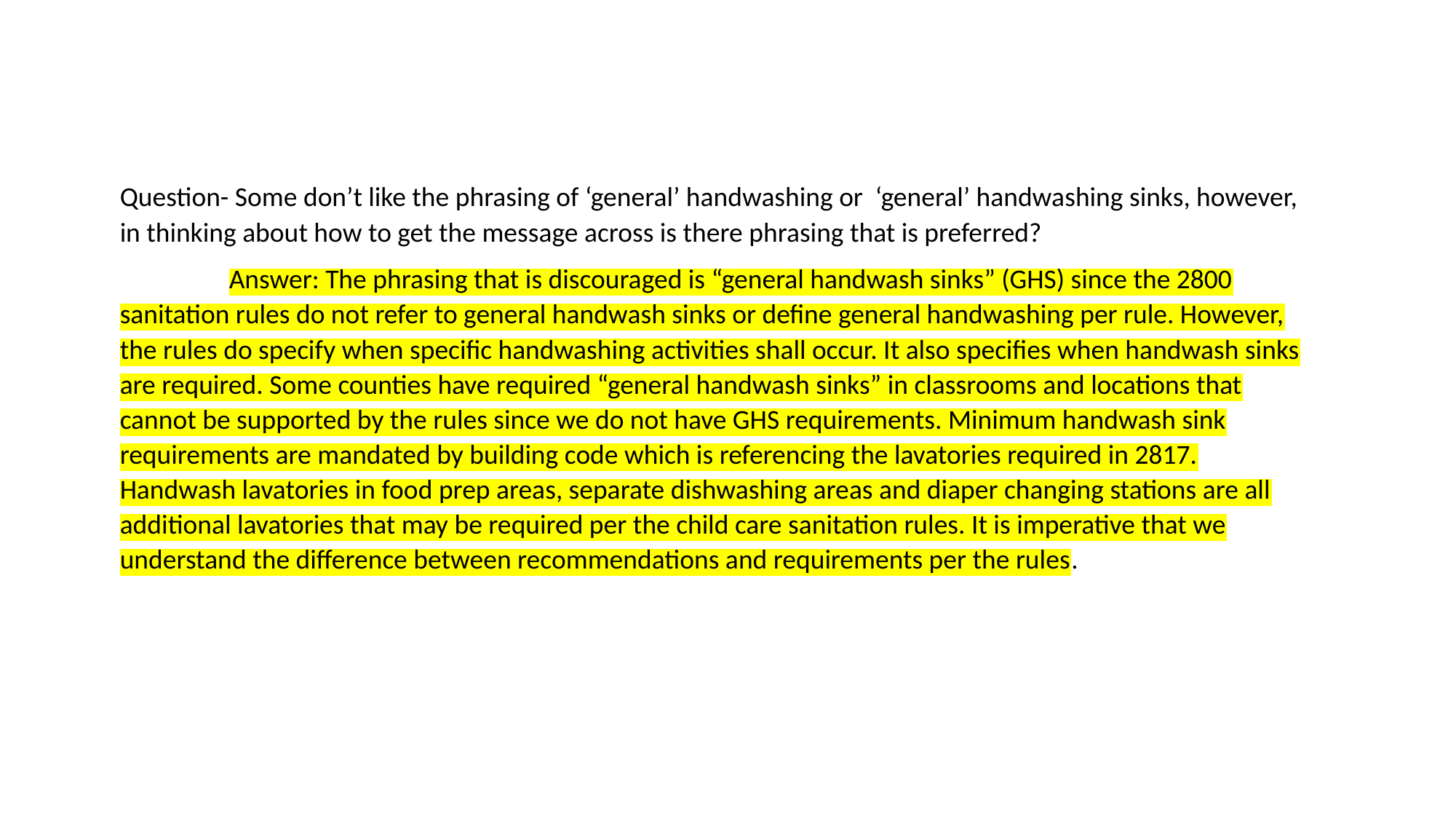

Question- Some don’t like the phrasing of ‘general’ handwashing or  ‘general’ handwashing sinks, however, in thinking about how to get the message across is there phrasing that is preferred?
	Answer: The phrasing that is discouraged is “general handwash sinks” (GHS) since the 2800 sanitation rules do not refer to general handwash sinks or define general handwashing per rule. However, the rules do specify when specific handwashing activities shall occur. It also specifies when handwash sinks are required. Some counties have required “general handwash sinks” in classrooms and locations that cannot be supported by the rules since we do not have GHS requirements. Minimum handwash sink requirements are mandated by building code which is referencing the lavatories required in 2817. Handwash lavatories in food prep areas, separate dishwashing areas and diaper changing stations are all additional lavatories that may be required per the child care sanitation rules. It is imperative that we understand the difference between recommendations and requirements per the rules.